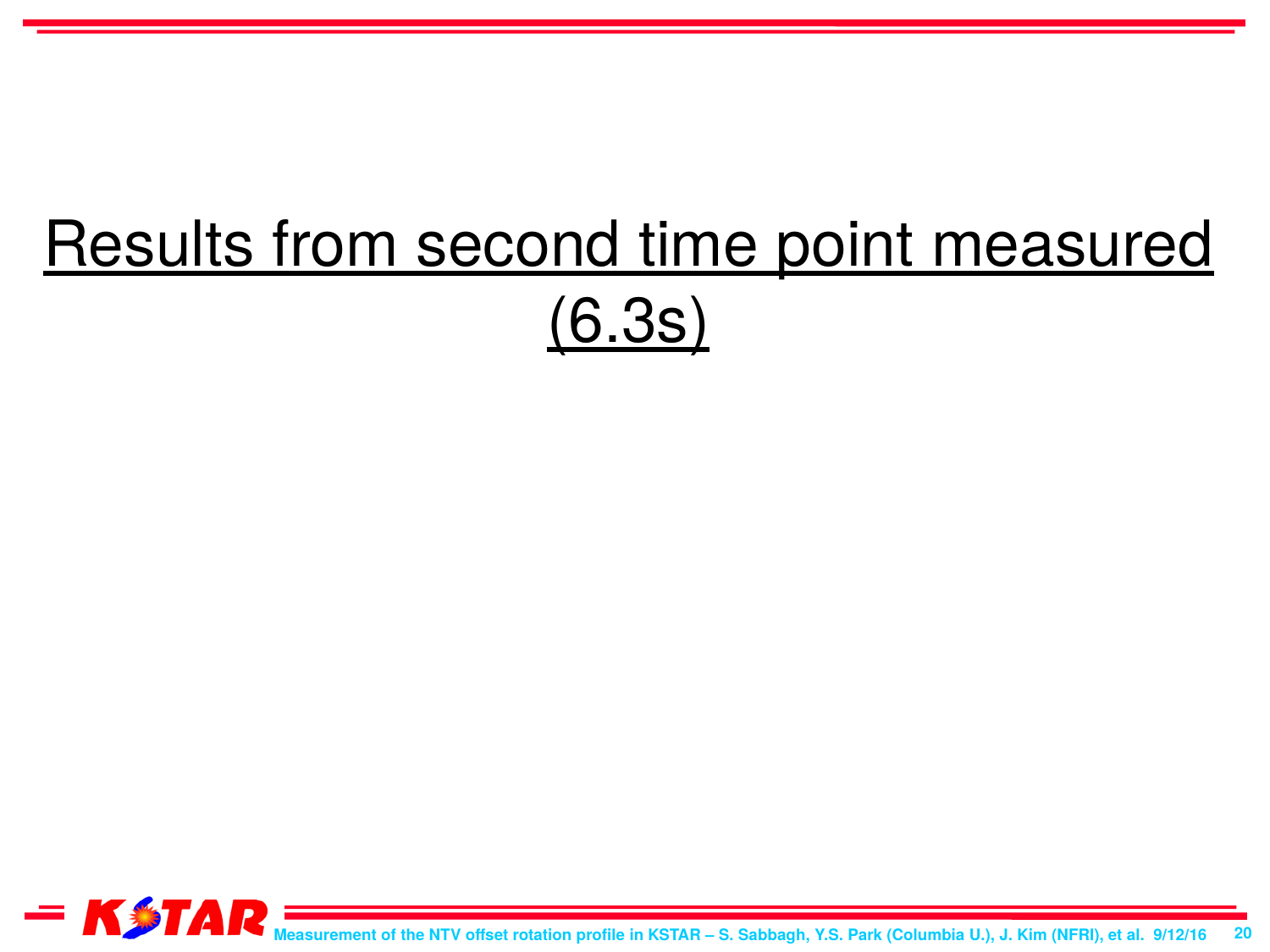

# Results from second time point measured (6.3s)